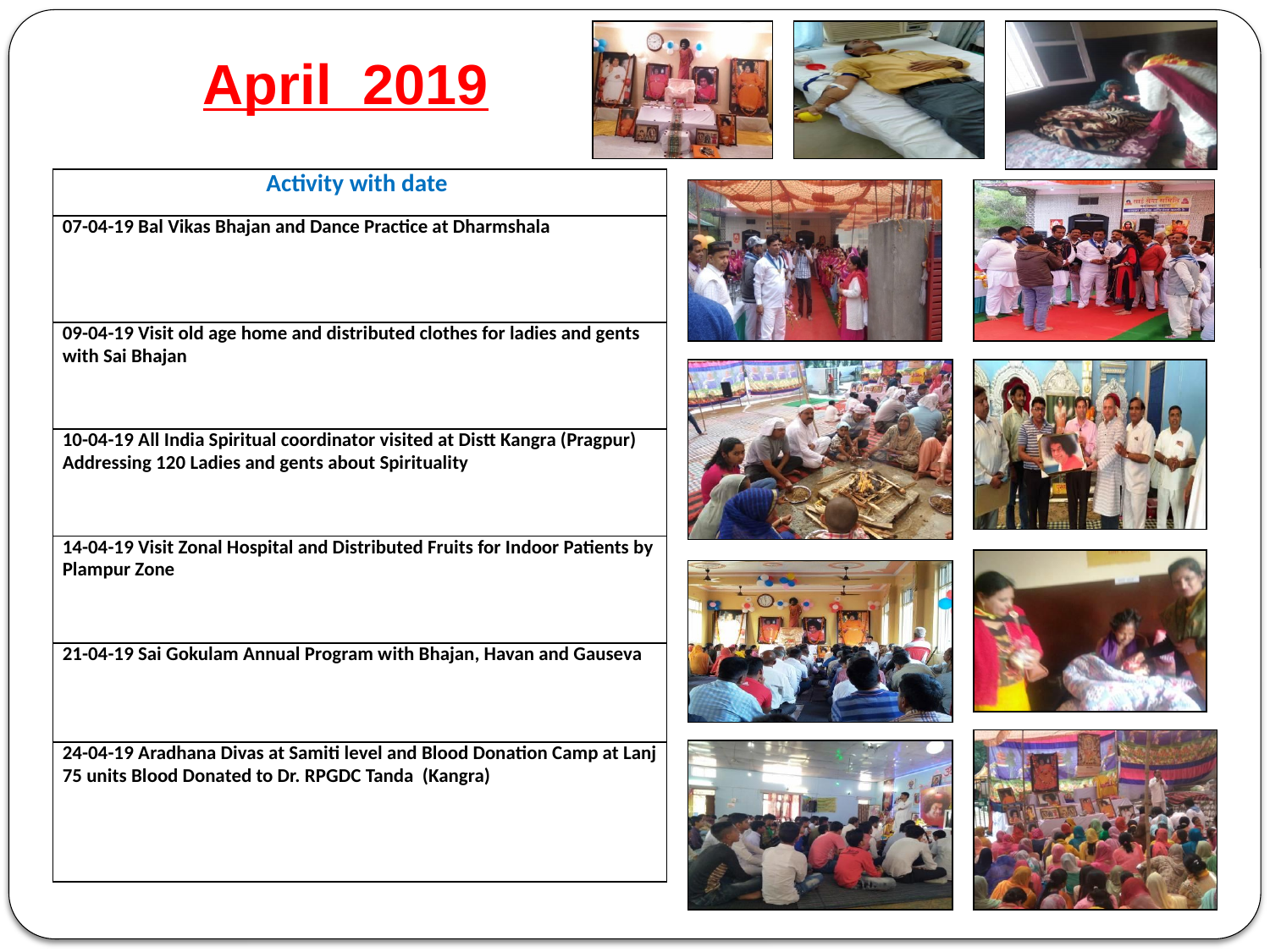

April  2019
| Activity with date |
| --- |
| 07-04-19 Bal Vikas Bhajan and Dance Practice at Dharmshala |
| 09-04-19 Visit old age home and distributed clothes for ladies and gents with Sai Bhajan |
| 10-04-19 All India Spiritual coordinator visited at Distt Kangra (Pragpur) Addressing 120 Ladies and gents about Spirituality |
| 14-04-19 Visit Zonal Hospital and Distributed Fruits for Indoor Patients by Plampur Zone |
| 21-04-19 Sai Gokulam Annual Program with Bhajan, Havan and Gauseva |
| 24-04-19 Aradhana Divas at Samiti level and Blood Donation Camp at Lanj 75 units Blood Donated to Dr. RPGDC Tanda (Kangra) |